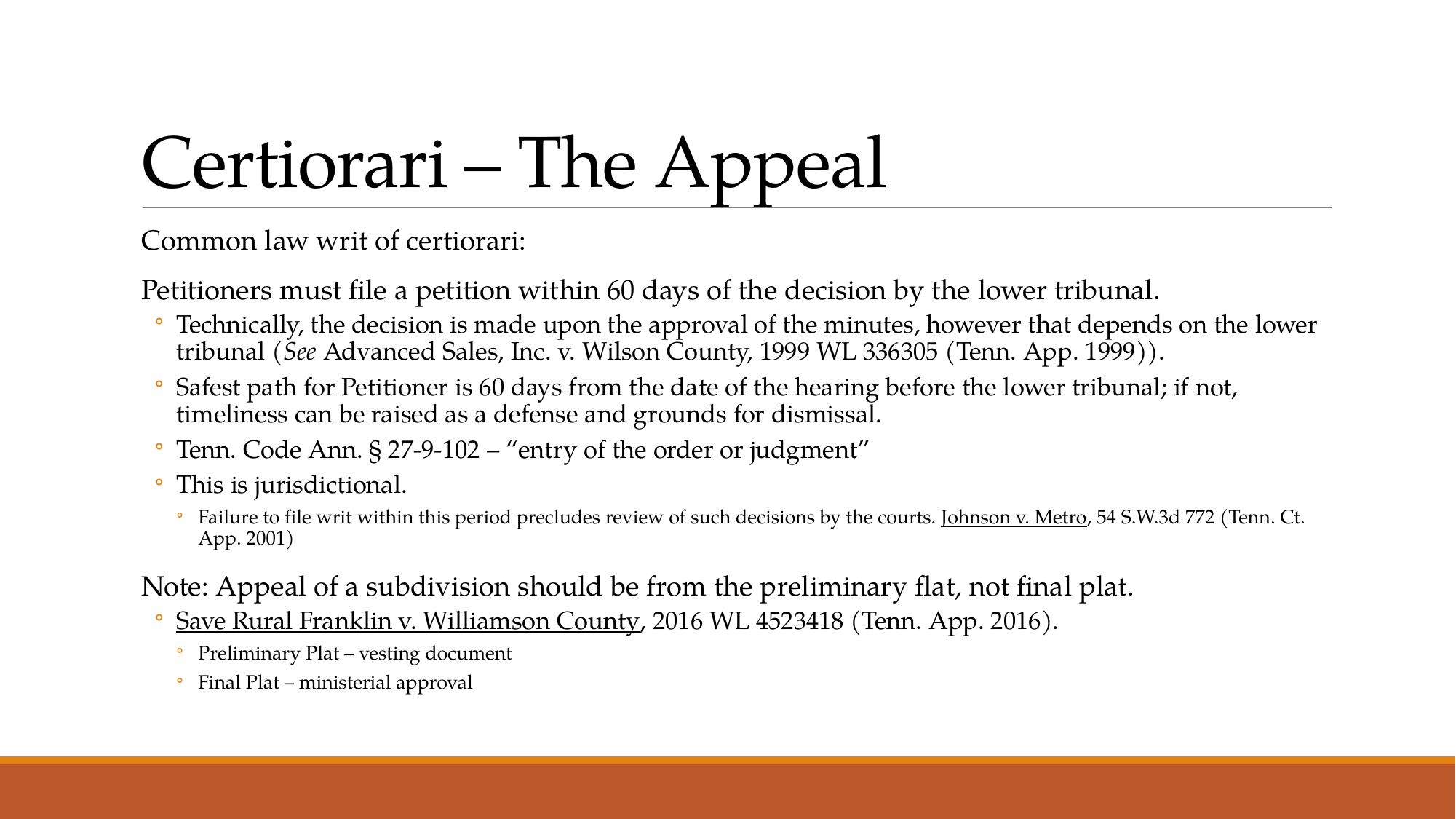

# Certiorari – The Appeal
Common law writ of certiorari:
Petitioners must file a petition within 60 days of the decision by the lower tribunal.
Technically, the decision is made upon the approval of the minutes, however that depends on the lower tribunal (See Advanced Sales, Inc. v. Wilson County, 1999 WL 336305 (Tenn. App. 1999)).
Safest path for Petitioner is 60 days from the date of the hearing before the lower tribunal; if not, timeliness can be raised as a defense and grounds for dismissal.
Tenn. Code Ann. § 27-9-102 – “entry of the order or judgment”
This is jurisdictional.
Failure to file writ within this period precludes review of such decisions by the courts. Johnson v. Metro, 54 S.W.3d 772 (Tenn. Ct. App. 2001)
Note: Appeal of a subdivision should be from the preliminary flat, not final plat.
Save Rural Franklin v. Williamson County, 2016 WL 4523418 (Tenn. App. 2016).
Preliminary Plat – vesting document
Final Plat – ministerial approval